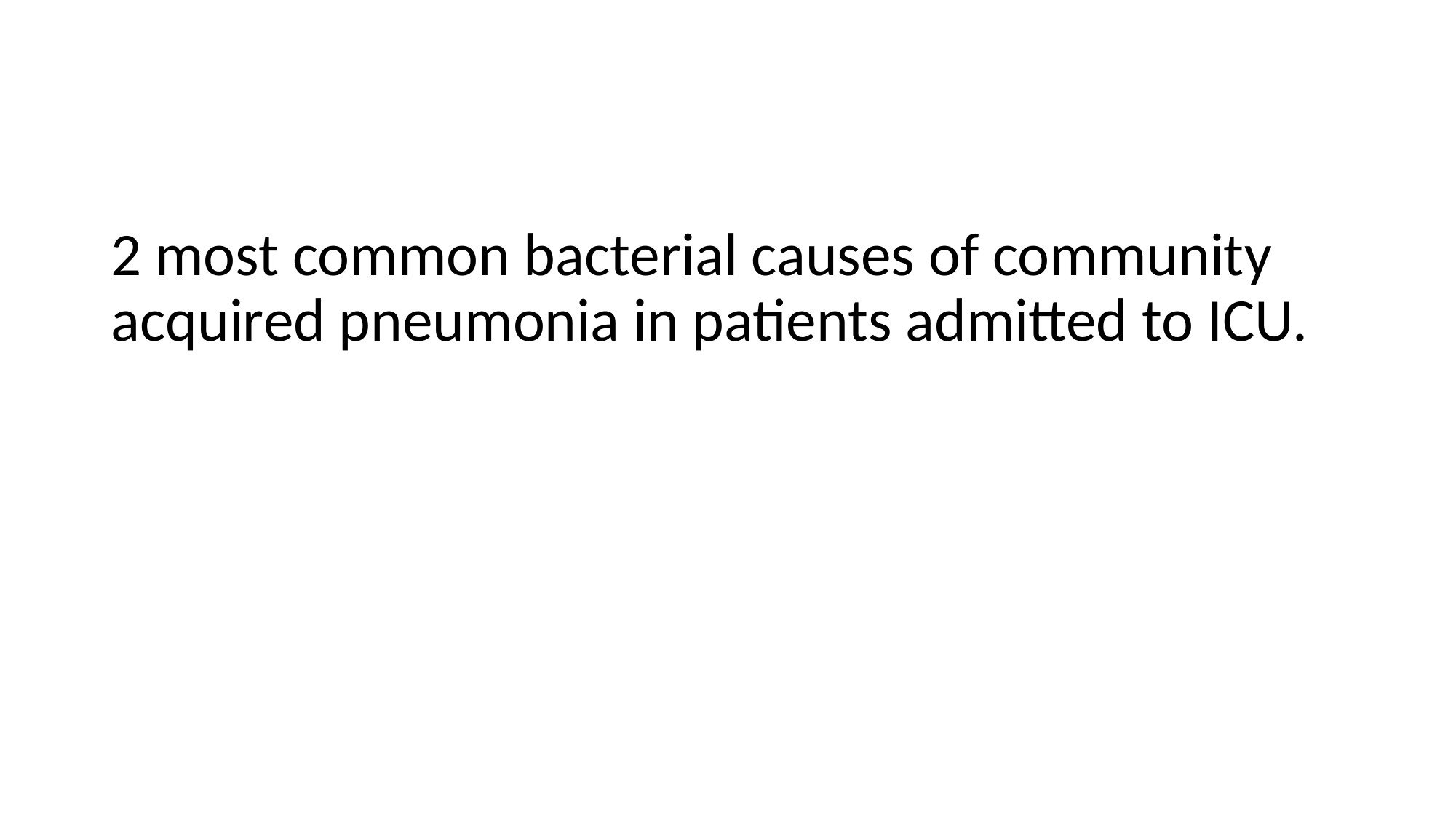

#
2 most common bacterial causes of community acquired pneumonia in patients admitted to ICU.